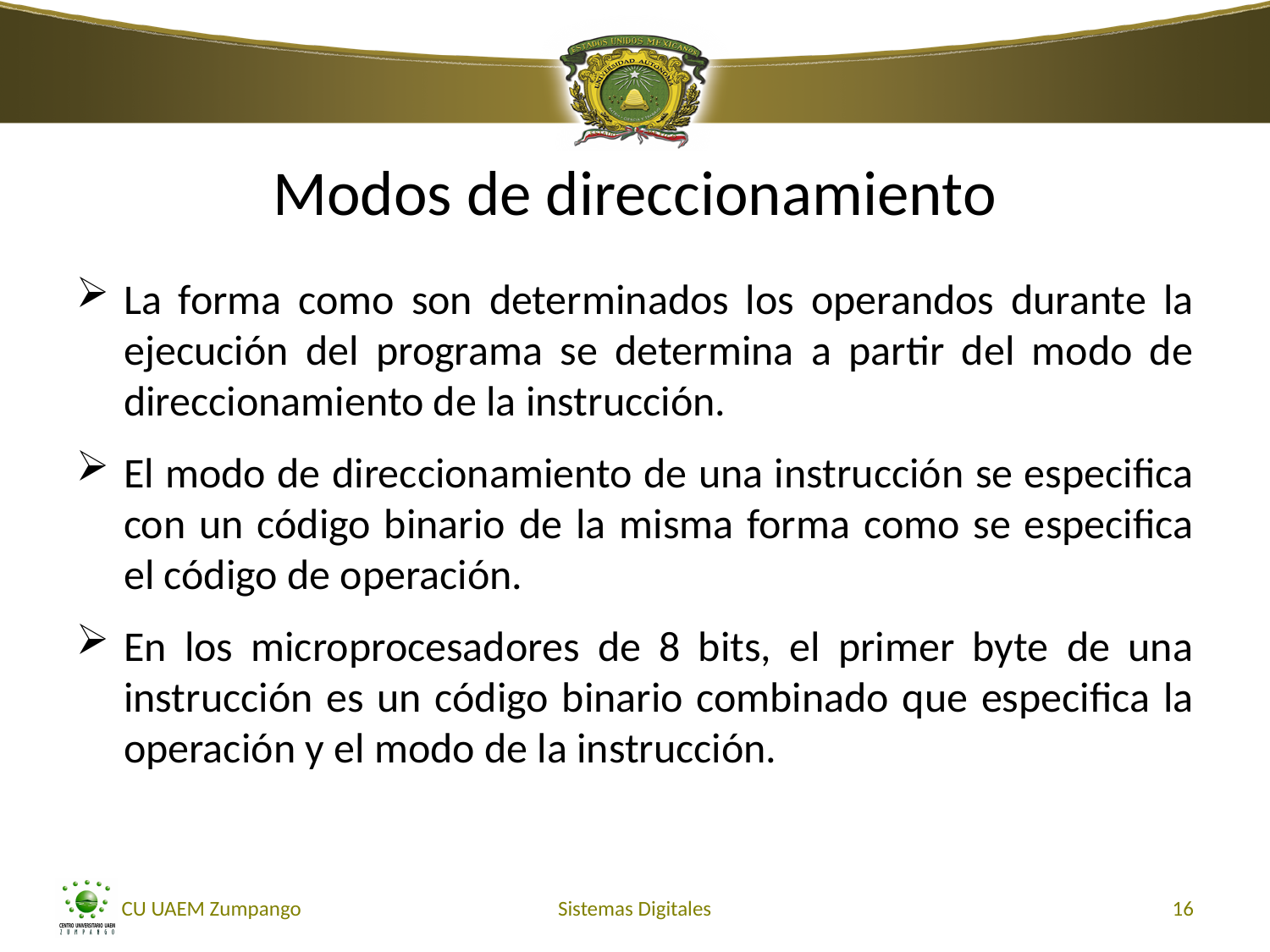

Modos de direccionamiento
La forma como son determinados los operandos durante la ejecución del programa se determina a partir del modo de direccionamiento de la instrucción.
El modo de direccionamiento de una instrucción se especifica con un código binario de la misma forma como se especifica el código de operación.
En los microprocesadores de 8 bits, el primer byte de una instrucción es un código binario combinado que especifica la operación y el modo de la instrucción.
CU UAEM Zumpango
Sistemas Digitales
16